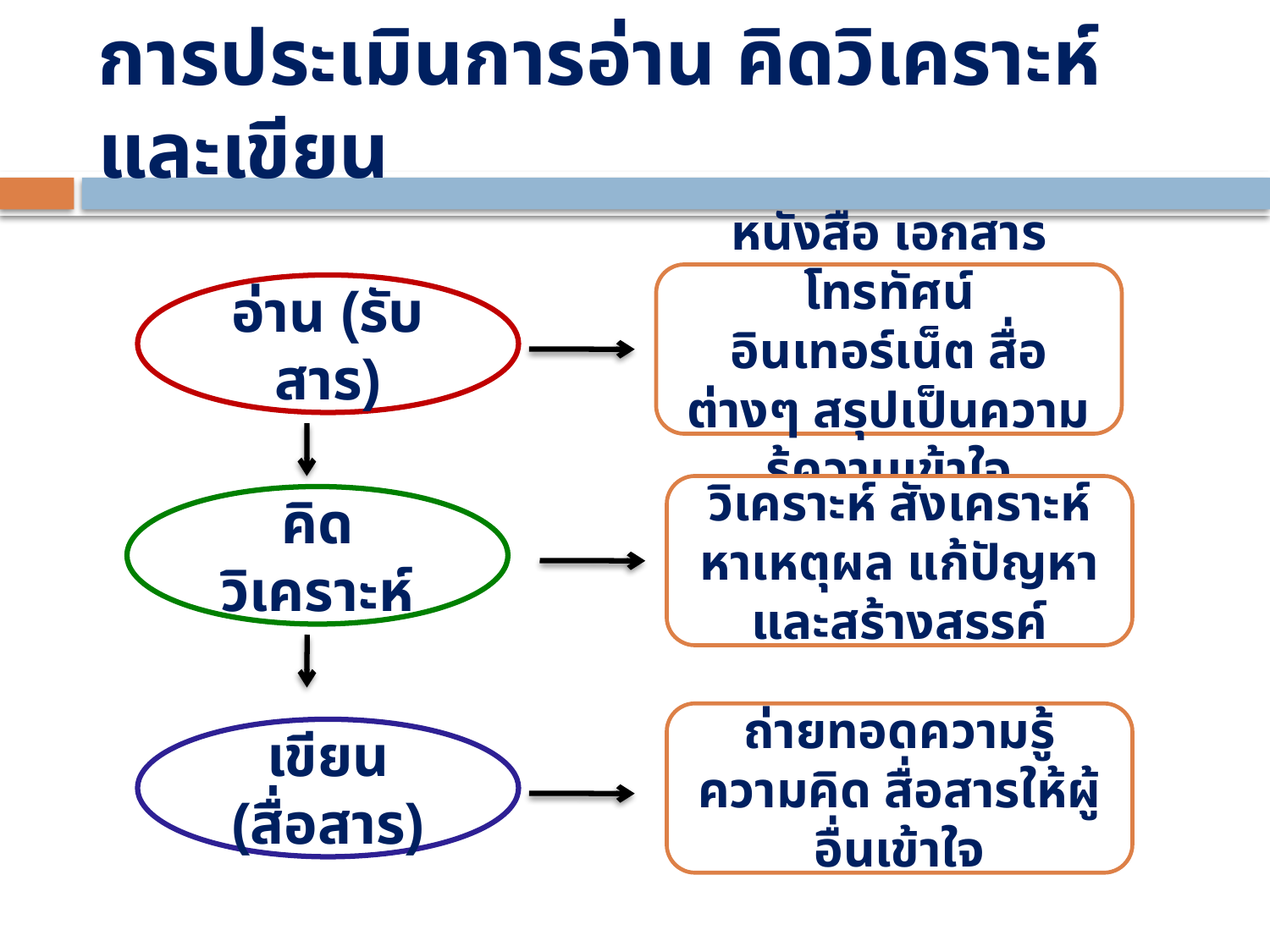

# การประเมินการอ่าน คิดวิเคราะห์ และเขียน

หนังสือ เอกสาร โทรทัศน์ อินเทอร์เน็ต สื่อต่างๆ สรุปเป็นความรู้ความเข้าใจ
อ่าน (รับสาร)
วิเคราะห์ สังเคราะห์ หาเหตุผล แก้ปัญหาและสร้างสรรค์
คิดวิเคราะห์
ถ่ายทอดความรู้ ความคิด สื่อสารให้ผู้อื่นเข้าใจ
เขียน (สื่อสาร)